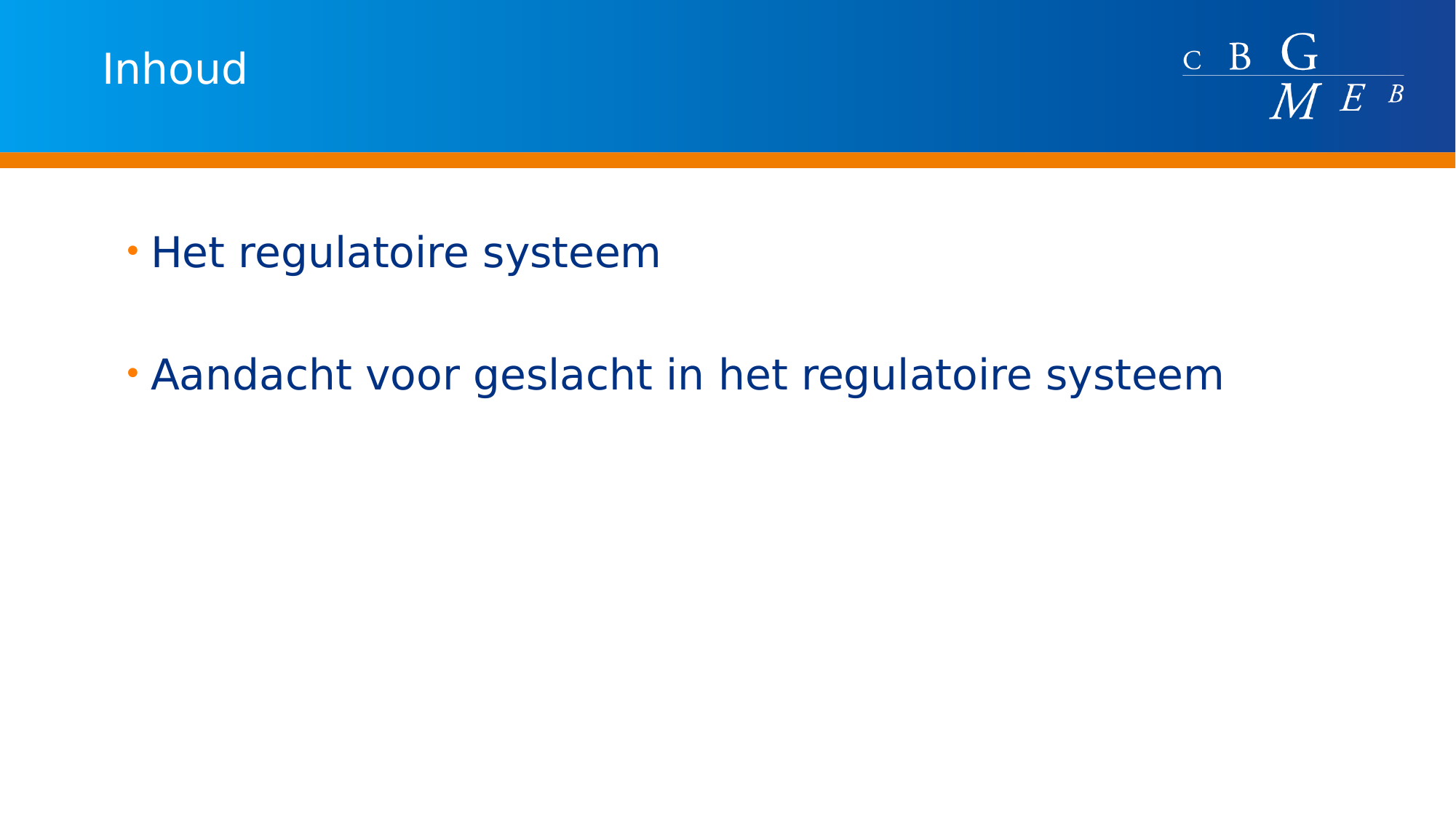

Inhoud
Het regulatoire systeem

Aandacht voor geslacht in het regulatoire systeem